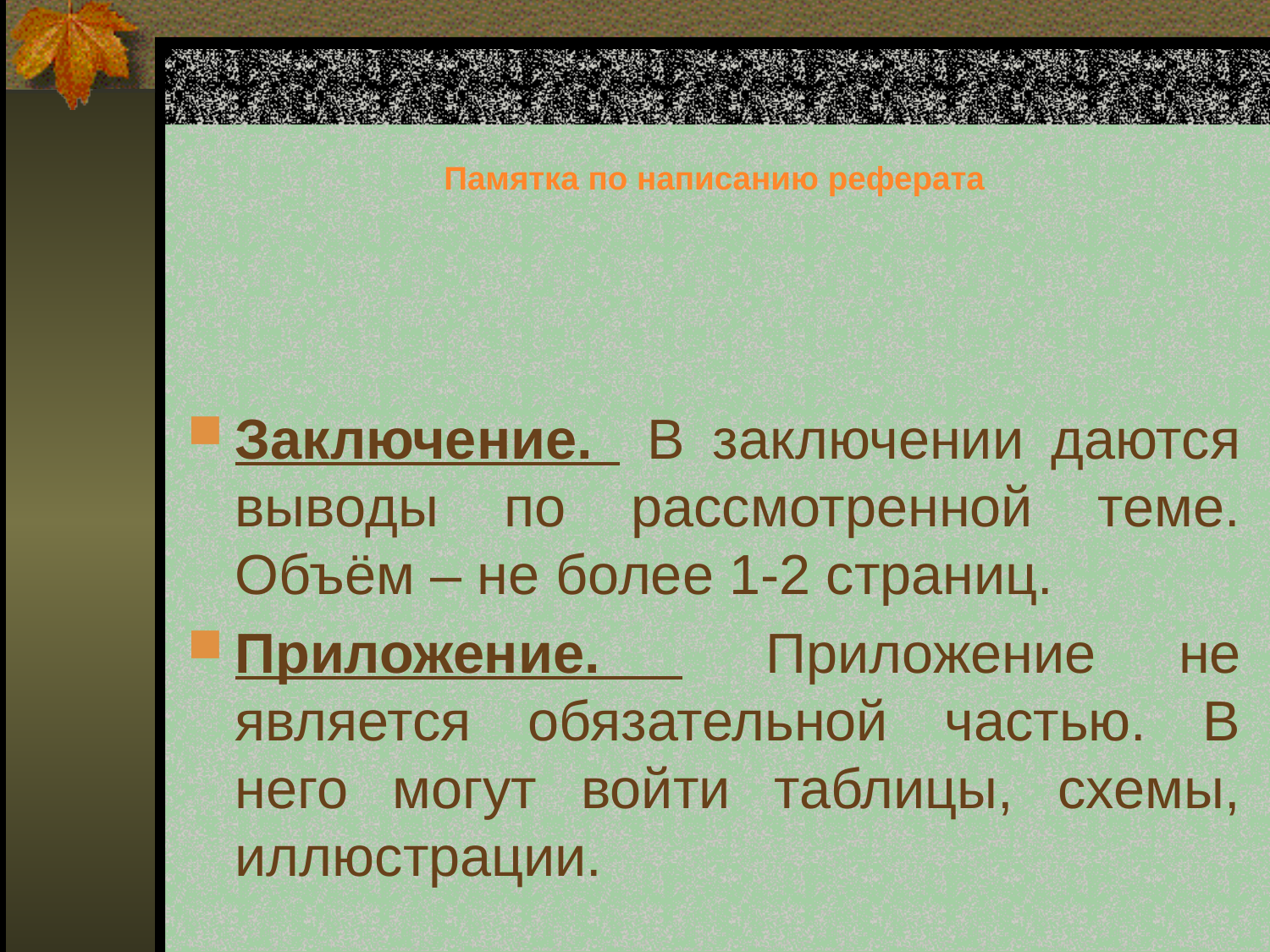

# Памятка по написанию реферата

Заключение.  В заключении даются выводы по рассмотренной теме. Объём – не более 1-2 страниц.
Приложение.  Приложение не является обязательной частью. В него могут войти таблицы, схемы, иллюстрации.